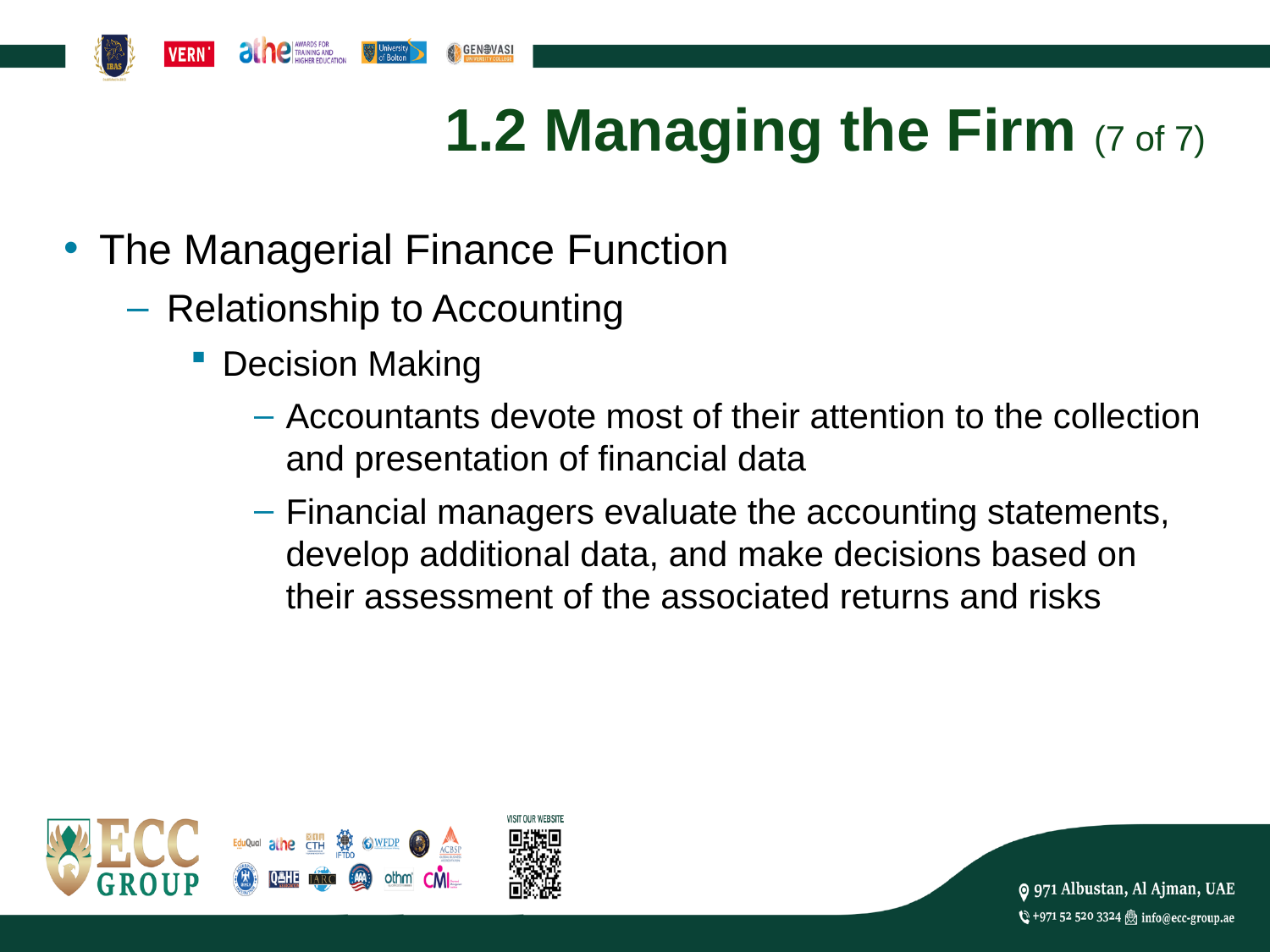

# 1.2 Managing the Firm (7 of 7)
The Managerial Finance Function
Relationship to Accounting
Decision Making
Accountants devote most of their attention to the collection and presentation of financial data
Financial managers evaluate the accounting statements, develop additional data, and make decisions based on their assessment of the associated returns and risks